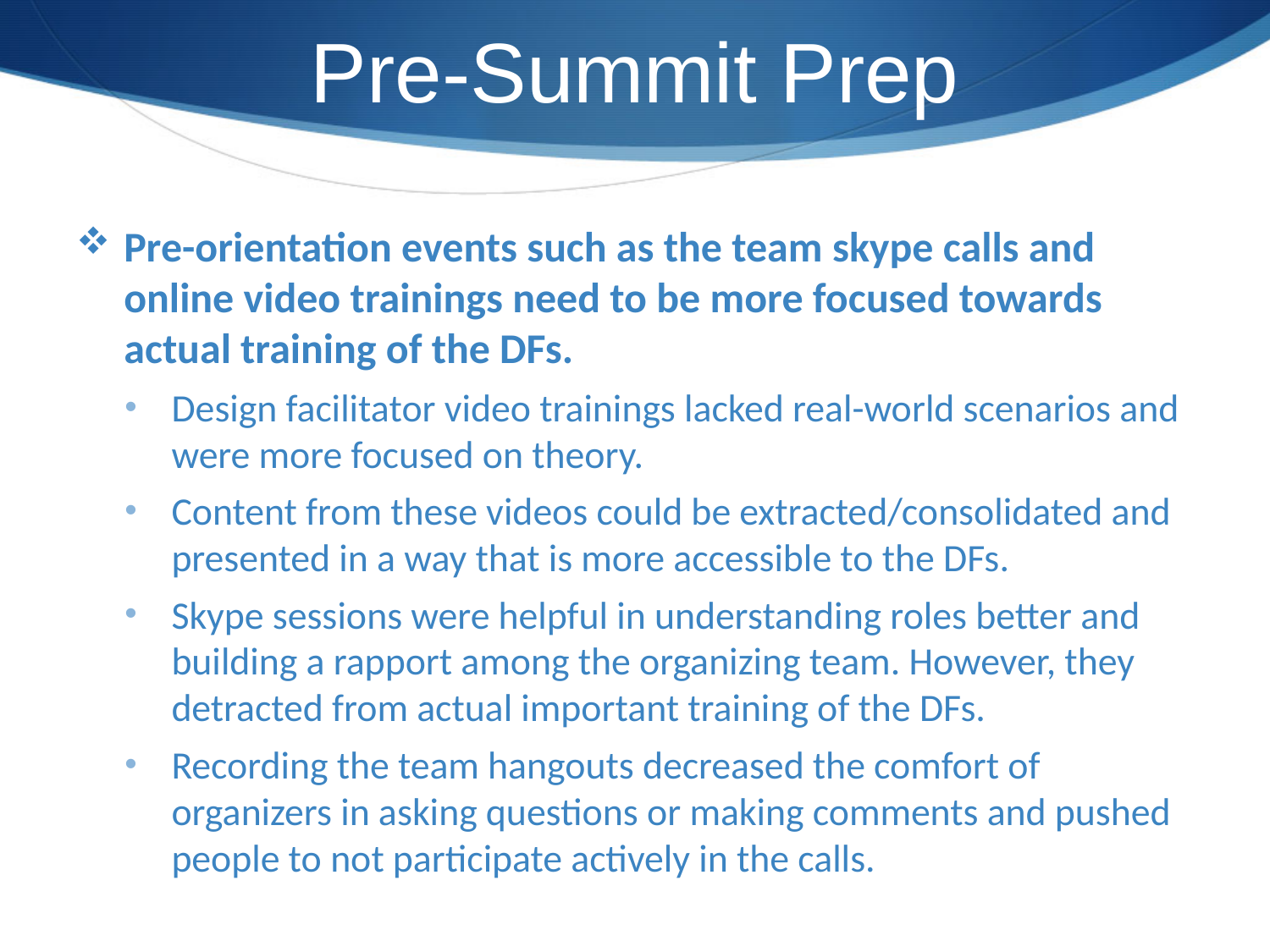

# Pre-Summit Prep
Pre-orientation events such as the team skype calls and online video trainings need to be more focused towards actual training of the DFs.
Design facilitator video trainings lacked real-world scenarios and were more focused on theory.
Content from these videos could be extracted/consolidated and presented in a way that is more accessible to the DFs.
Skype sessions were helpful in understanding roles better and building a rapport among the organizing team. However, they detracted from actual important training of the DFs.
Recording the team hangouts decreased the comfort of organizers in asking questions or making comments and pushed people to not participate actively in the calls.